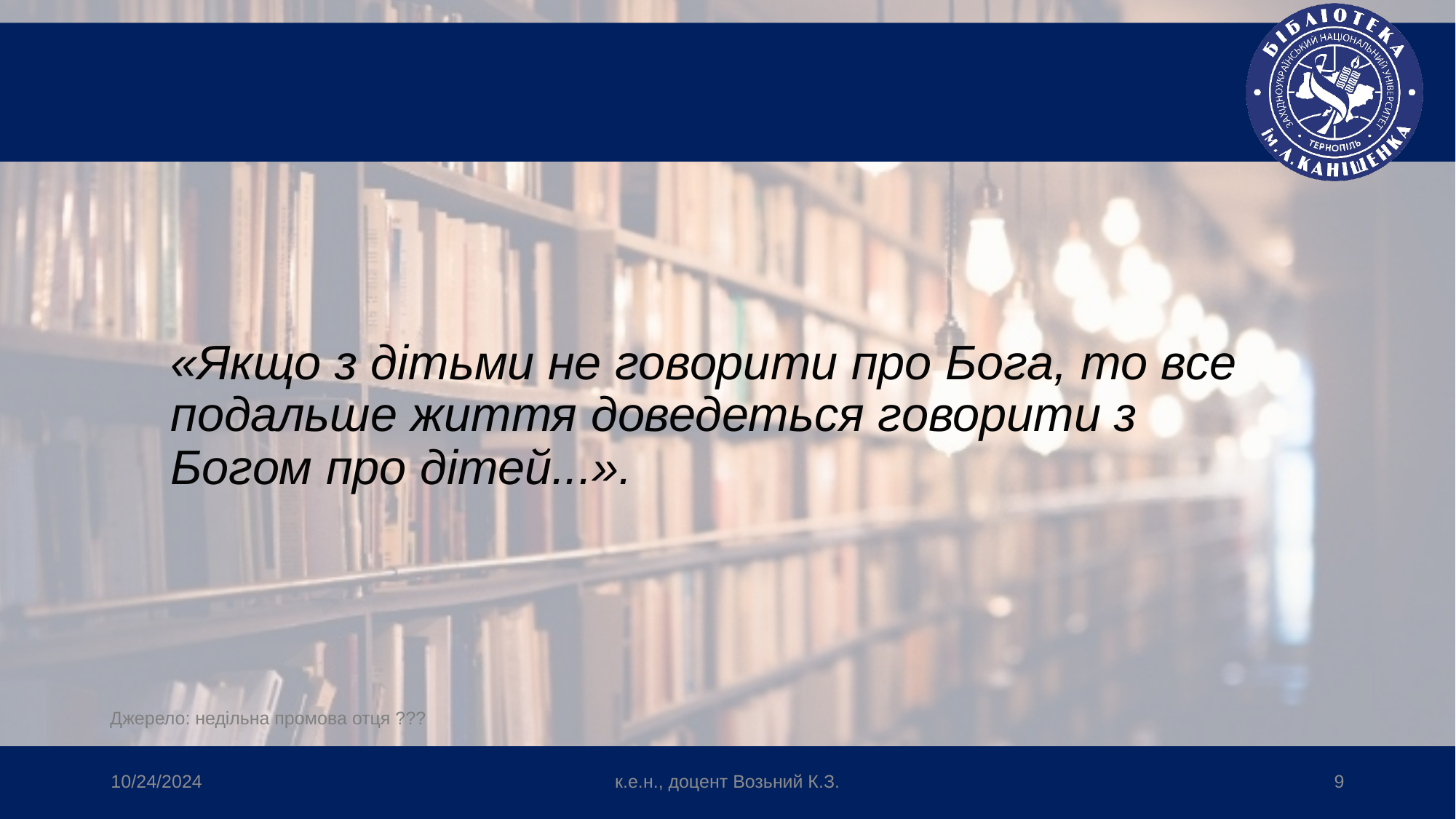

# «Якщо з дітьми не говорити про Бога, то все подальше життя доведеться говорити з Богом про дітей...».
Джерело: недільна промова отця ???
10/24/2024
к.е.н., доцент Возьний К.З.
9